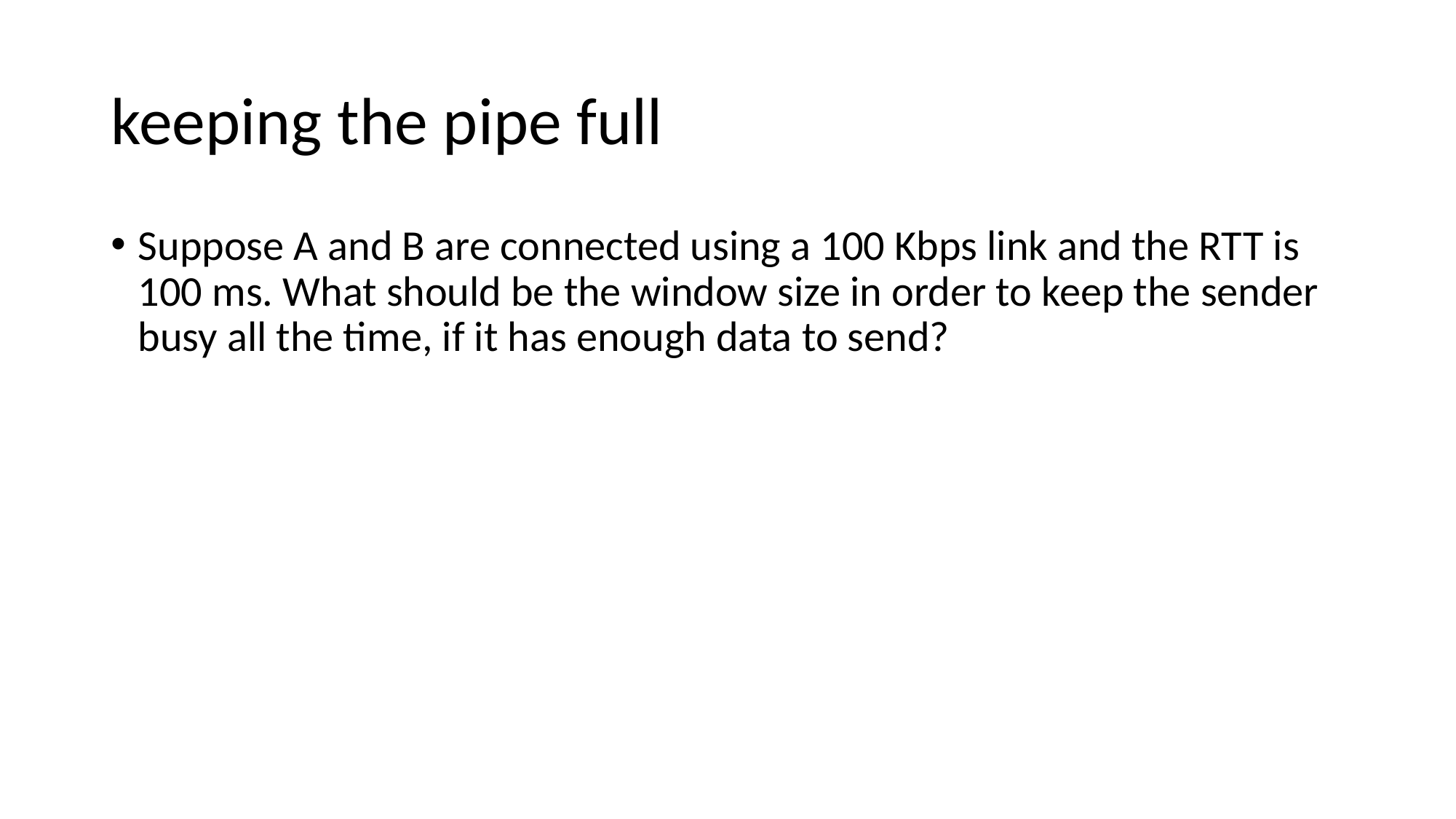

# keeping the pipe full
Suppose A and B are connected using a 100 Kbps link and the RTT is 100 ms. What should be the window size in order to keep the sender busy all the time, if it has enough data to send?